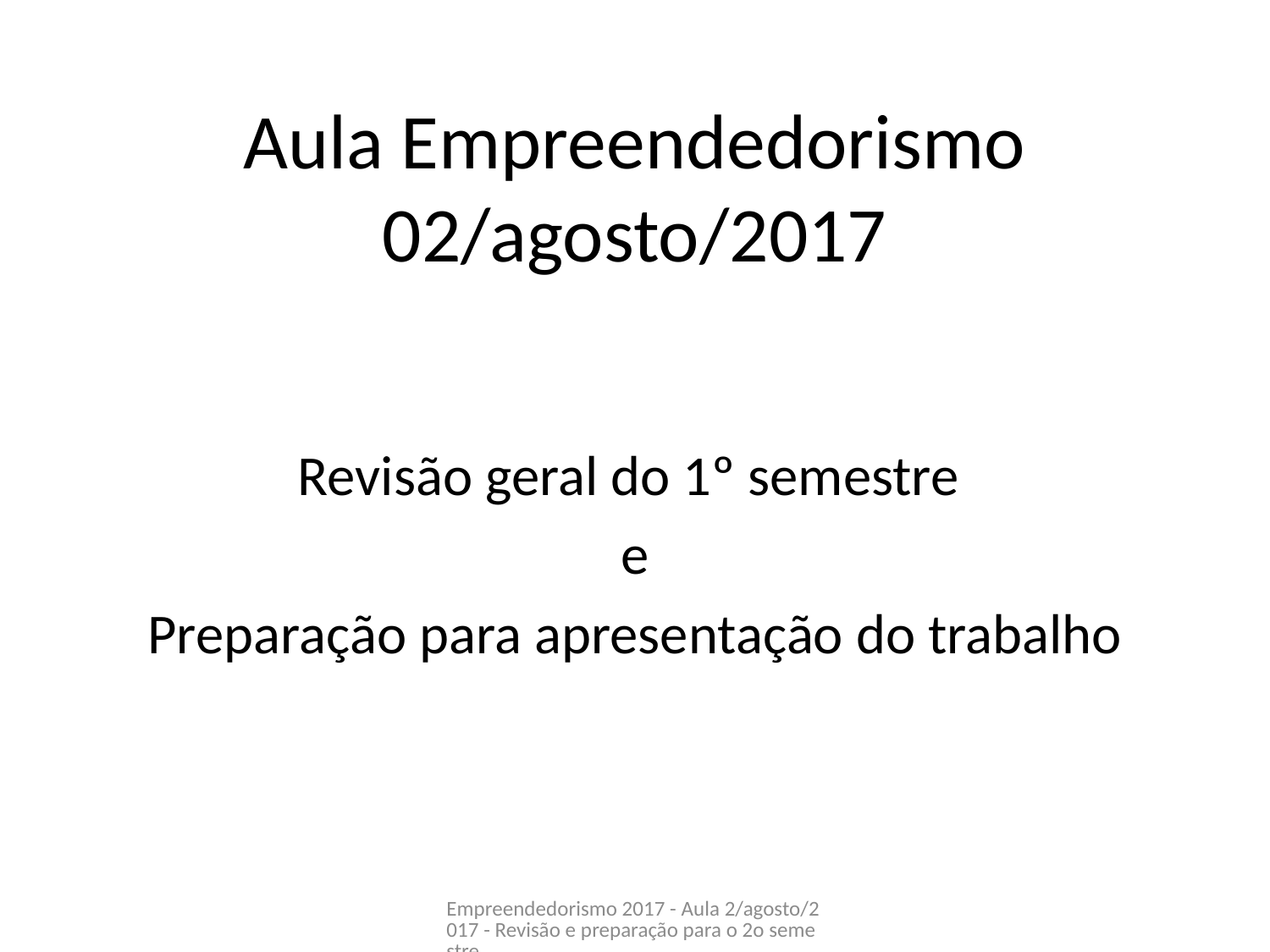

# Aula Empreendedorismo 02/agosto/2017
Revisão geral do 1º semestre
e
Preparação para apresentação do trabalho
Empreendedorismo 2017 - Aula 2/agosto/2017 - Revisão e preparação para o 2o semestre